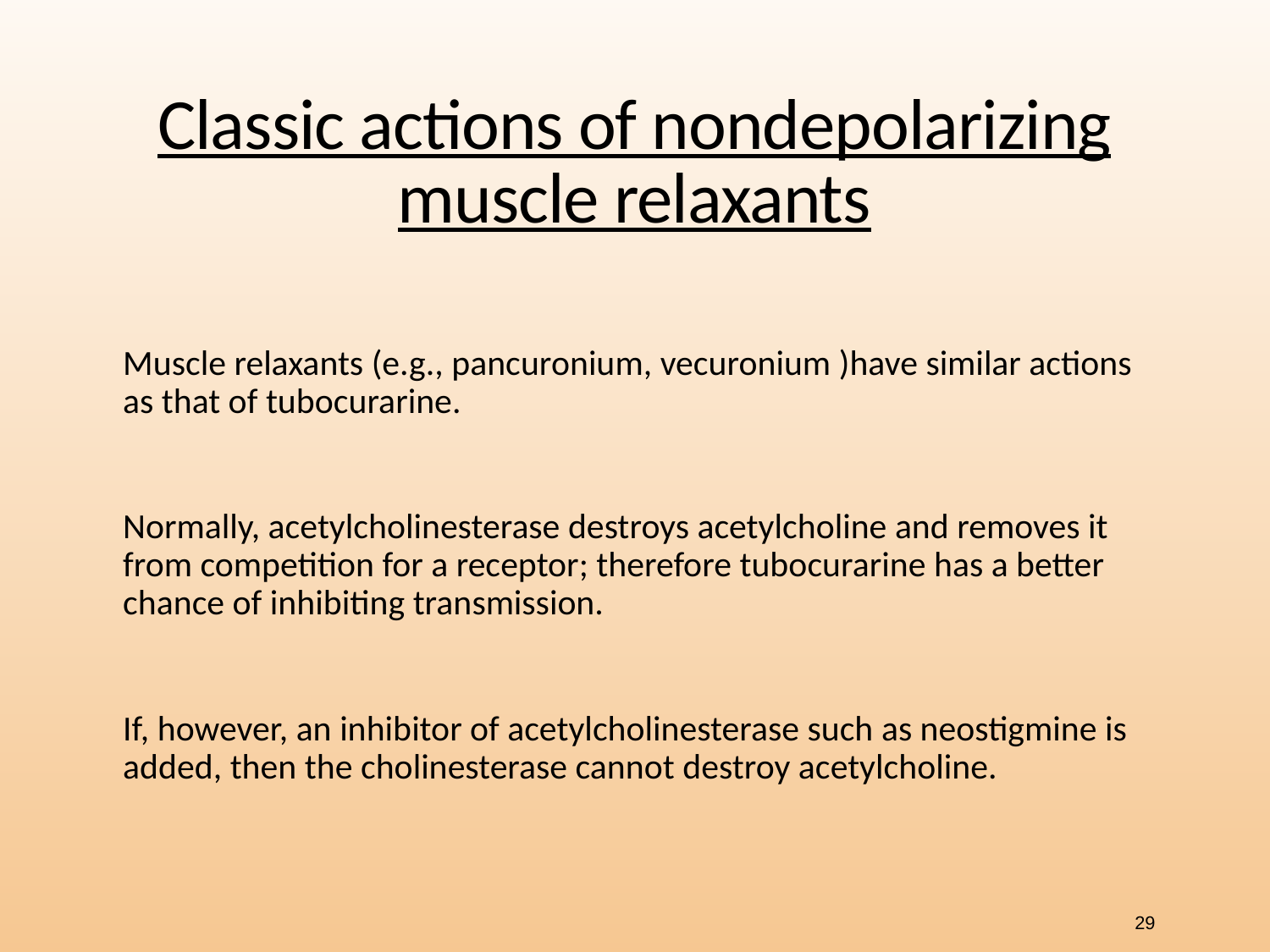

# Classic actions of nondepolarizing muscle relaxants
Muscle relaxants (e.g., pancuronium, vecuronium )have similar actions as that of tubocurarine.

Normally, acetylcholinesterase destroys acetylcholine and removes it from competition for a receptor; therefore tubocurarine has a better chance of inhibiting transmission.

If, however, an inhibitor of acetylcholinesterase such as neostigmine is added, then the cholinesterase cannot destroy acetylcholine.

29